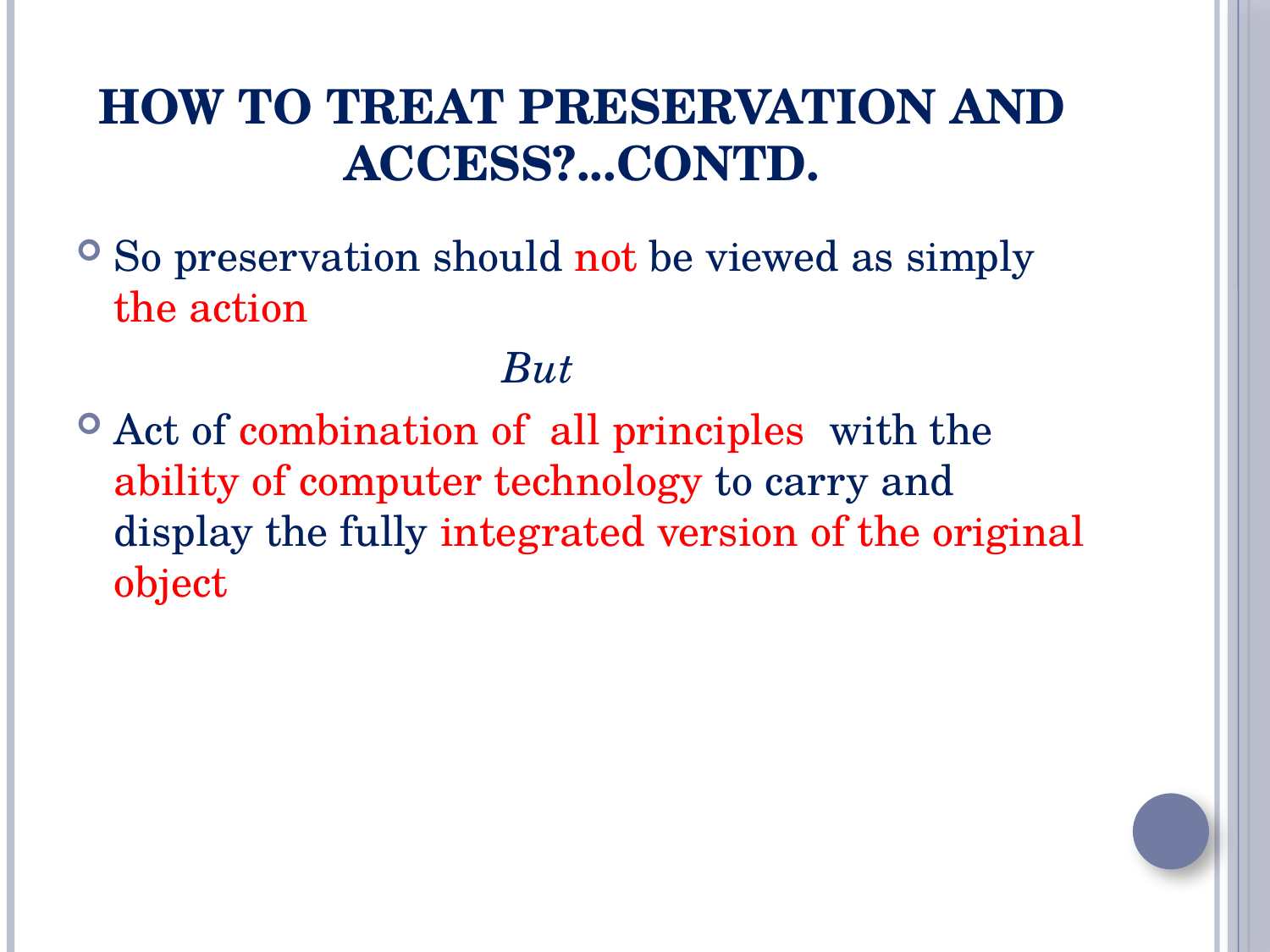

# How to treat preservation and access?...contd.
So preservation should not be viewed as simply the action
                                    But
Act of combination of  all principles  with the ability of computer technology to carry and display the fully integrated version of the original object